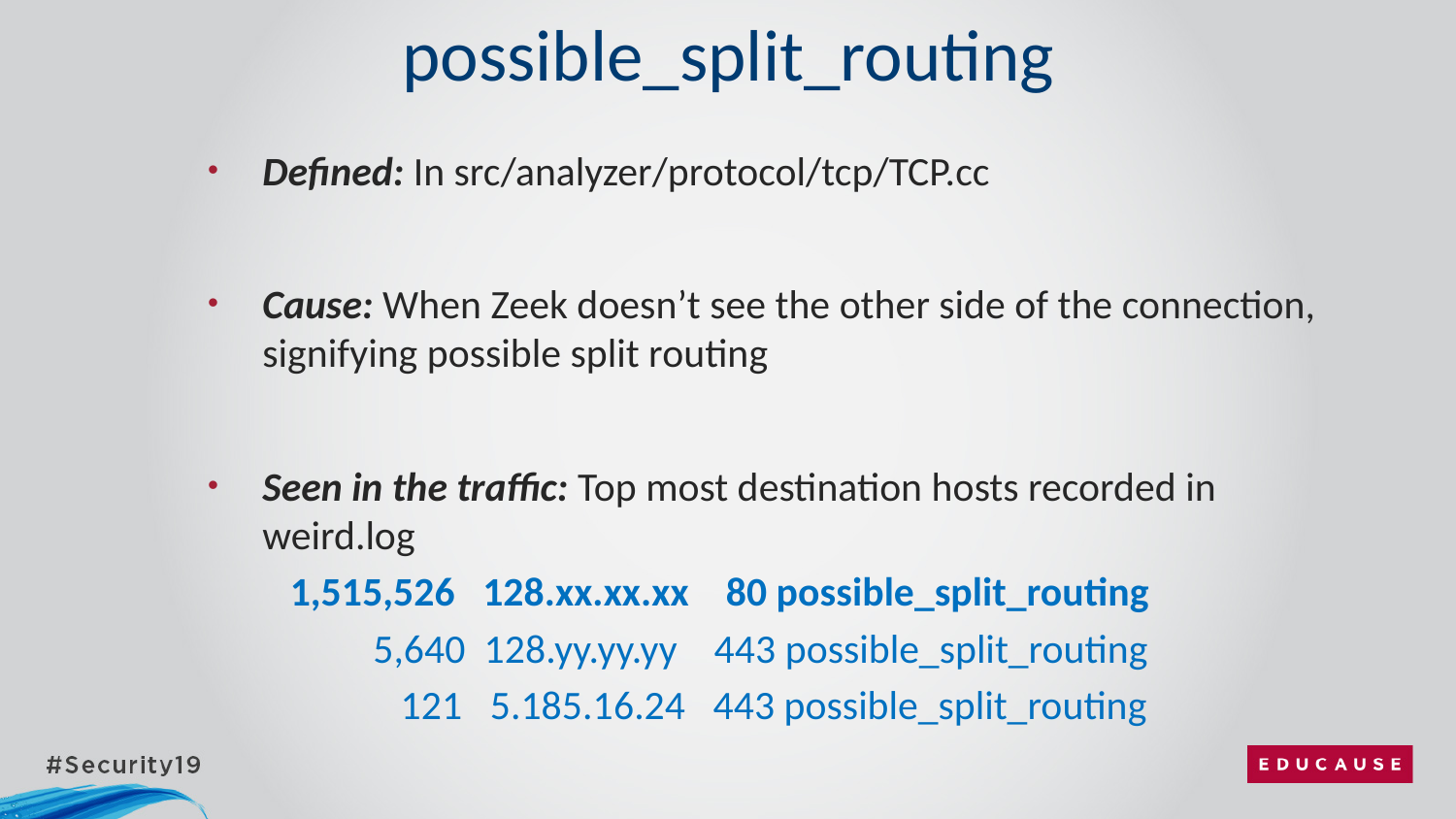

# possible_split_routing
Defined: In src/analyzer/protocol/tcp/TCP.cc
Cause: When Zeek doesn’t see the other side of the connection, signifying possible split routing
Seen in the traffic: Top most destination hosts recorded in weird.log
  1,515,526   128.xx.xx.xx    80 possible_split_routing
           5,640  128.yy.yy.yy    443 possible_split_routing
              121   5.185.16.24   443 possible_split_routing